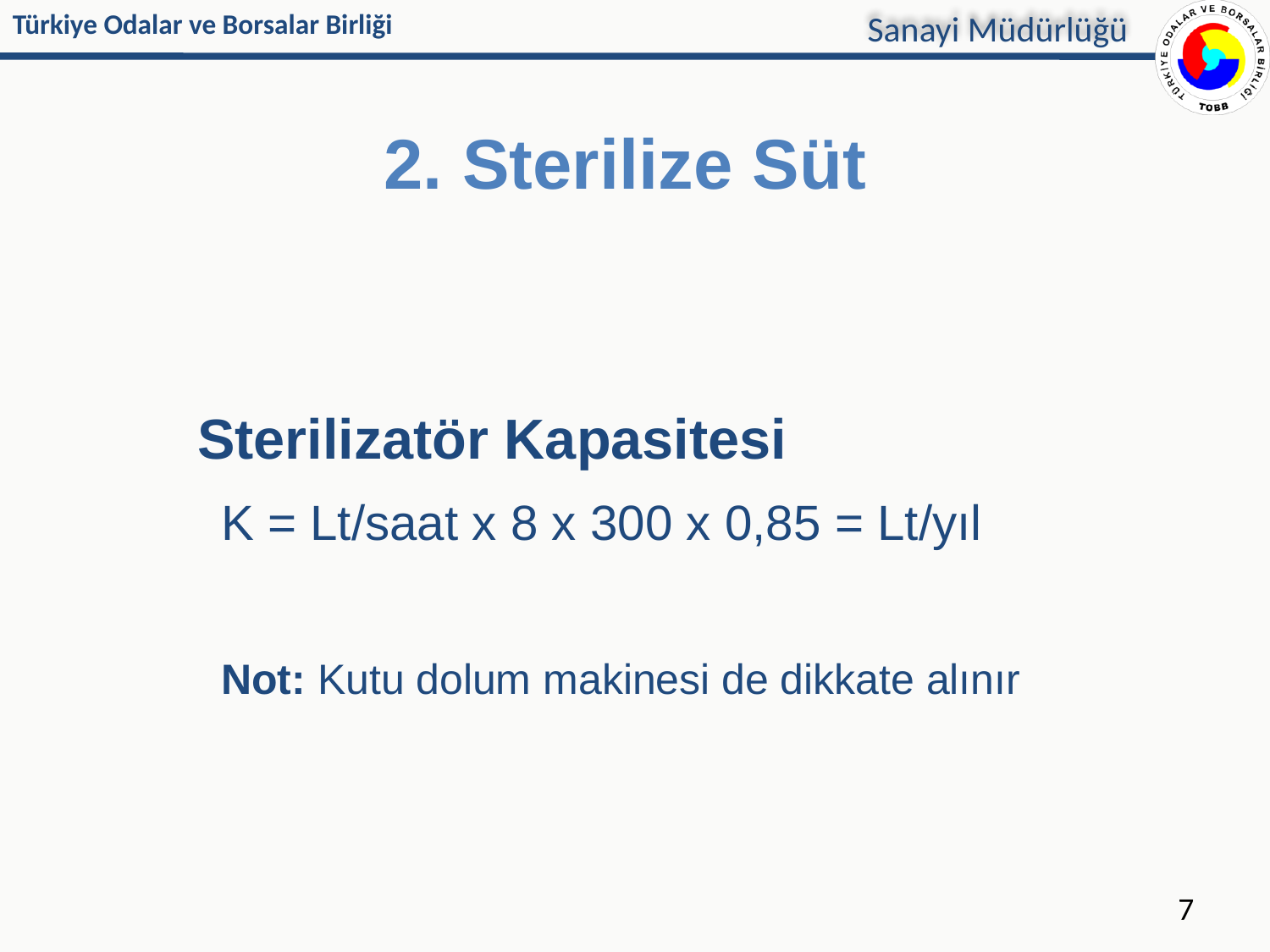

# 2. Sterilize Süt
Sterilizatör Kapasitesi
  K = Lt/saat x 8 x 300 x 0,85 = Lt/yıl

  Not: Kutu dolum makinesi de dikkate alınır
7